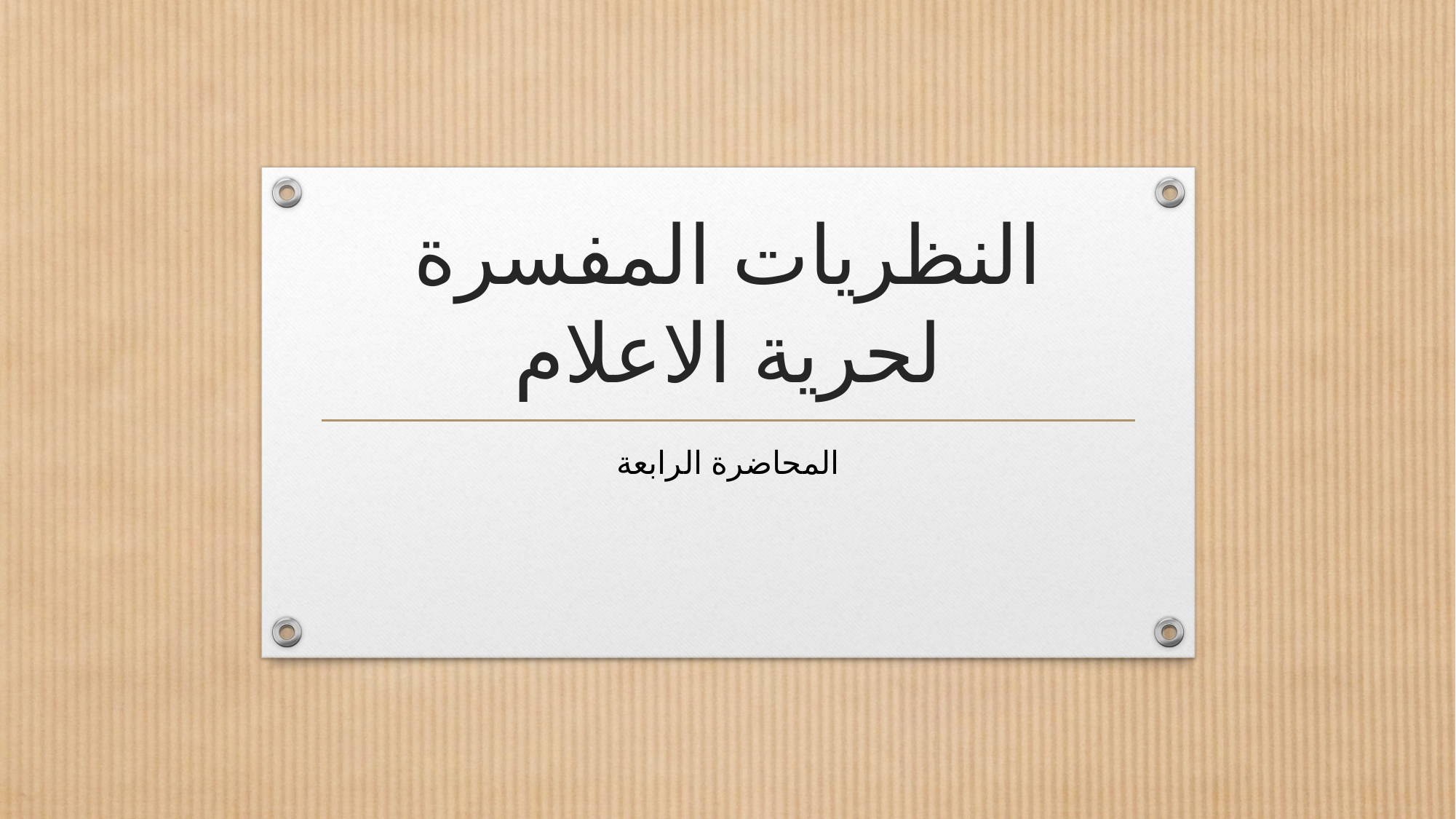

# النظريات المفسرة لحرية الاعلام
المحاضرة الرابعة